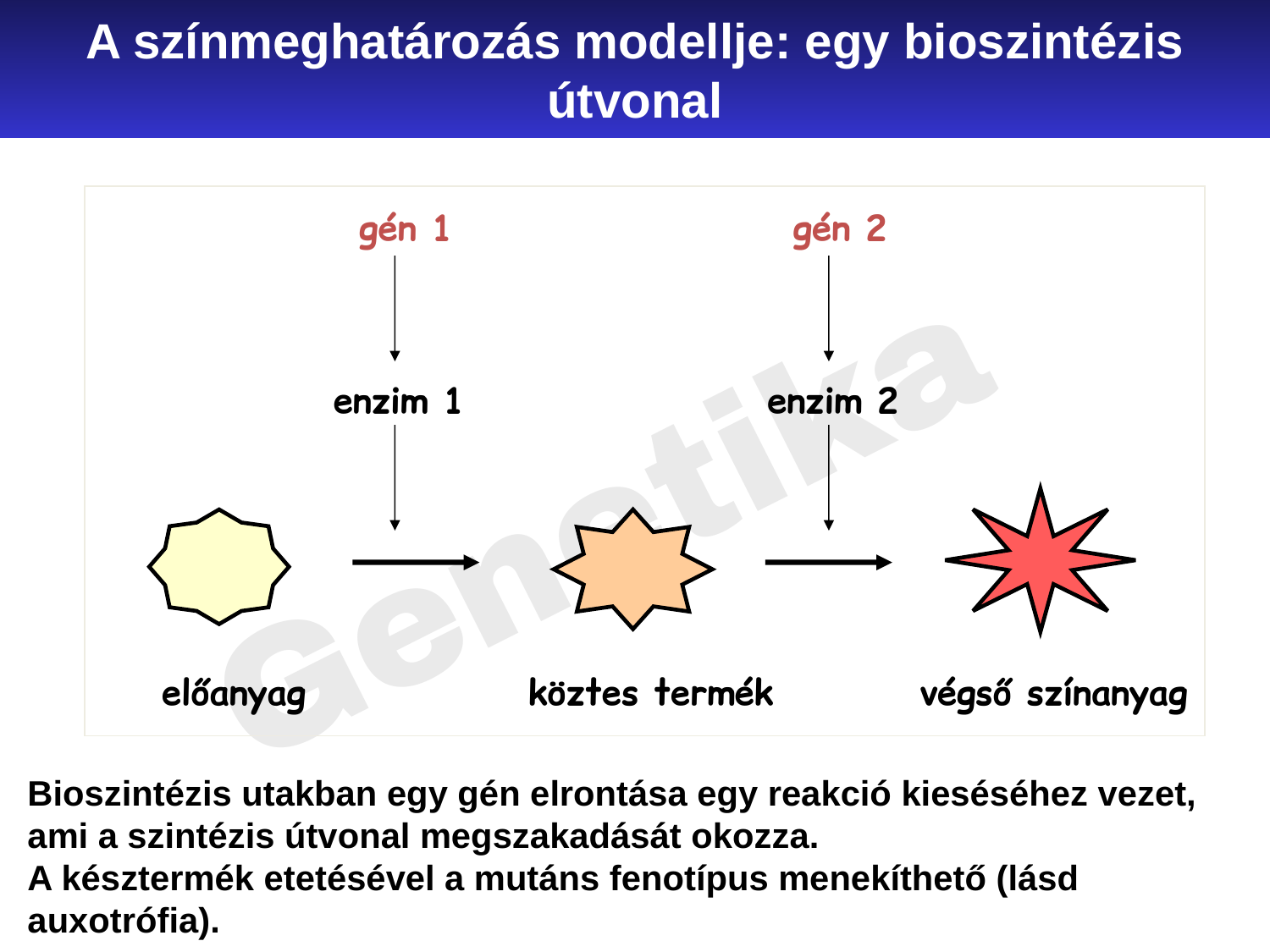

A színmeghatározás modellje: egy bioszintézis útvonal

 gén 1
 gén 2

enzim 1
enzim 2
Genetika

végső színanyag

előanyag

köztes termék

Bioszintézis utakban egy gén elrontása egy reakció kieséséhez vezet, ami a szintézis útvonal megszakadását okozza.
A késztermék etetésével a mutáns fenotípus menekíthető (lásd auxotrófia).